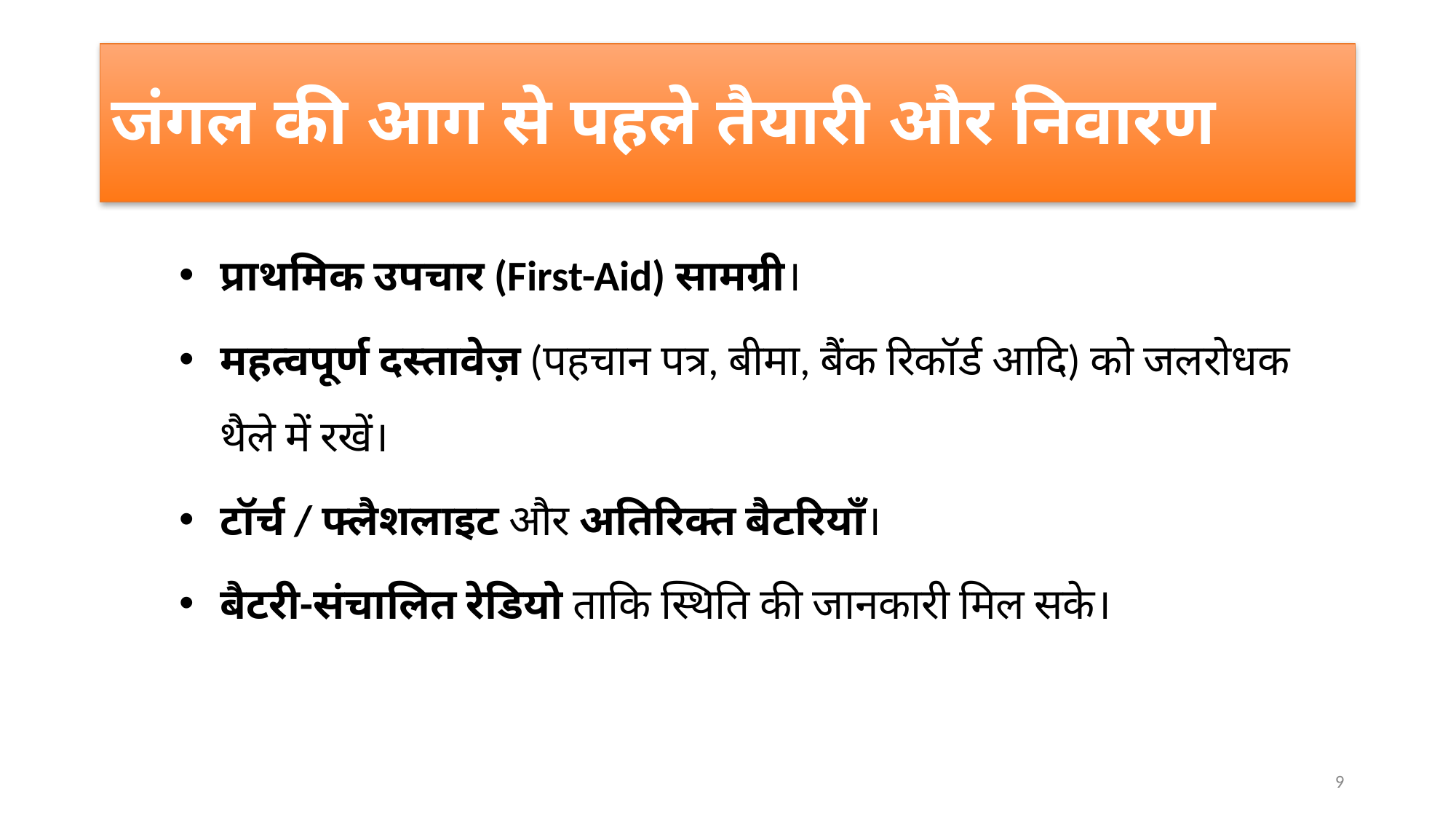

# जंगल की आग से पहले तैयारी और निवारण
प्राथमिक उपचार (First-Aid) सामग्री।
महत्वपूर्ण दस्तावेज़ (पहचान पत्र, बीमा, बैंक रिकॉर्ड आदि) को जलरोधक थैले में रखें।
टॉर्च / फ्लैशलाइट और अतिरिक्त बैटरियाँ।
बैटरी-संचालित रेडियो ताकि स्थिति की जानकारी मिल सके।

9